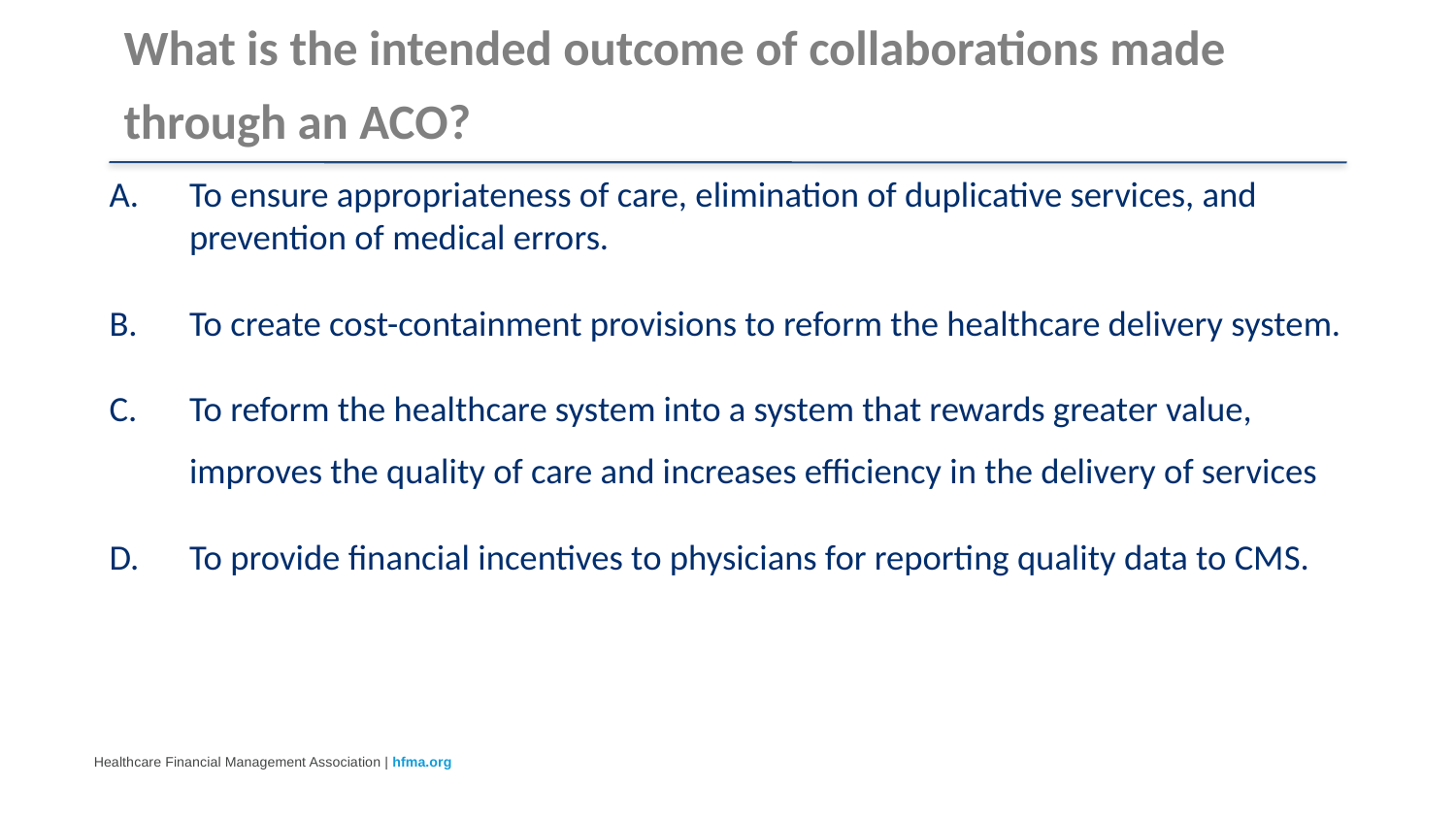

# What is the intended outcome of collaborations made through an ACO?
To ensure appropriateness of care, elimination of duplicative services, and prevention of medical errors.
To create cost-containment provisions to reform the healthcare delivery system.
To reform the healthcare system into a system that rewards greater value, improves the quality of care and increases efficiency in the delivery of services
To provide financial incentives to physicians for reporting quality data to CMS.